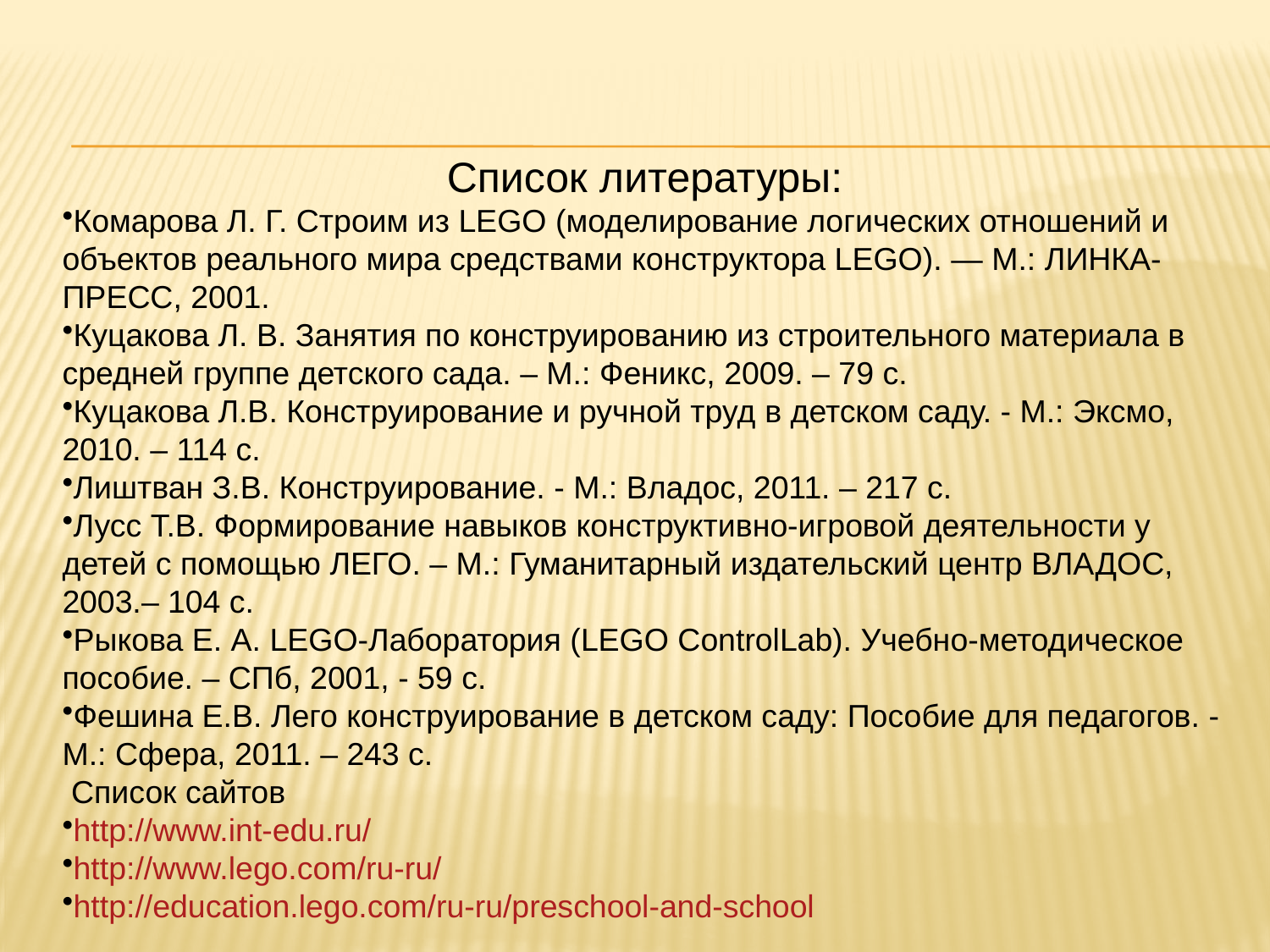

Список литературы:
Комарова Л. Г. Строим из LEGO (моделирование логических отношений и объектов реального мира средствами конструктора LEGO). — М.: ЛИНКА-ПРЕСС, 2001.
Куцакова Л. В. Занятия по конструированию из строительного материала в средней группе детского сада. – М.: Феникс, 2009. – 79 с.
Куцакова Л.В. Конструирование и ручной труд в детском саду. - М.: Эксмо, 2010. – 114 с.
Лиштван З.В. Конструирование. - М.: Владос, 2011. – 217 с.
Лусс Т.В. Формирование навыков конструктивно-игровой деятельности у детей с помощью ЛЕГО. – М.: Гуманитарный издательский центр ВЛАДОС, 2003.– 104 с.
Рыкова Е. А. LEGO-Лаборатория (LEGO ControlLab). Учебно-методическое пособие. – СПб, 2001, - 59 с.
Фешина Е.В. Лего конструирование в детском саду: Пособие для педагогов. - М.: Сфера, 2011. – 243 с.
 Список сайтов
http://www.int-edu.ru/
http://www.lego.com/ru-ru/
http://education.lego.com/ru-ru/preschool-and-school